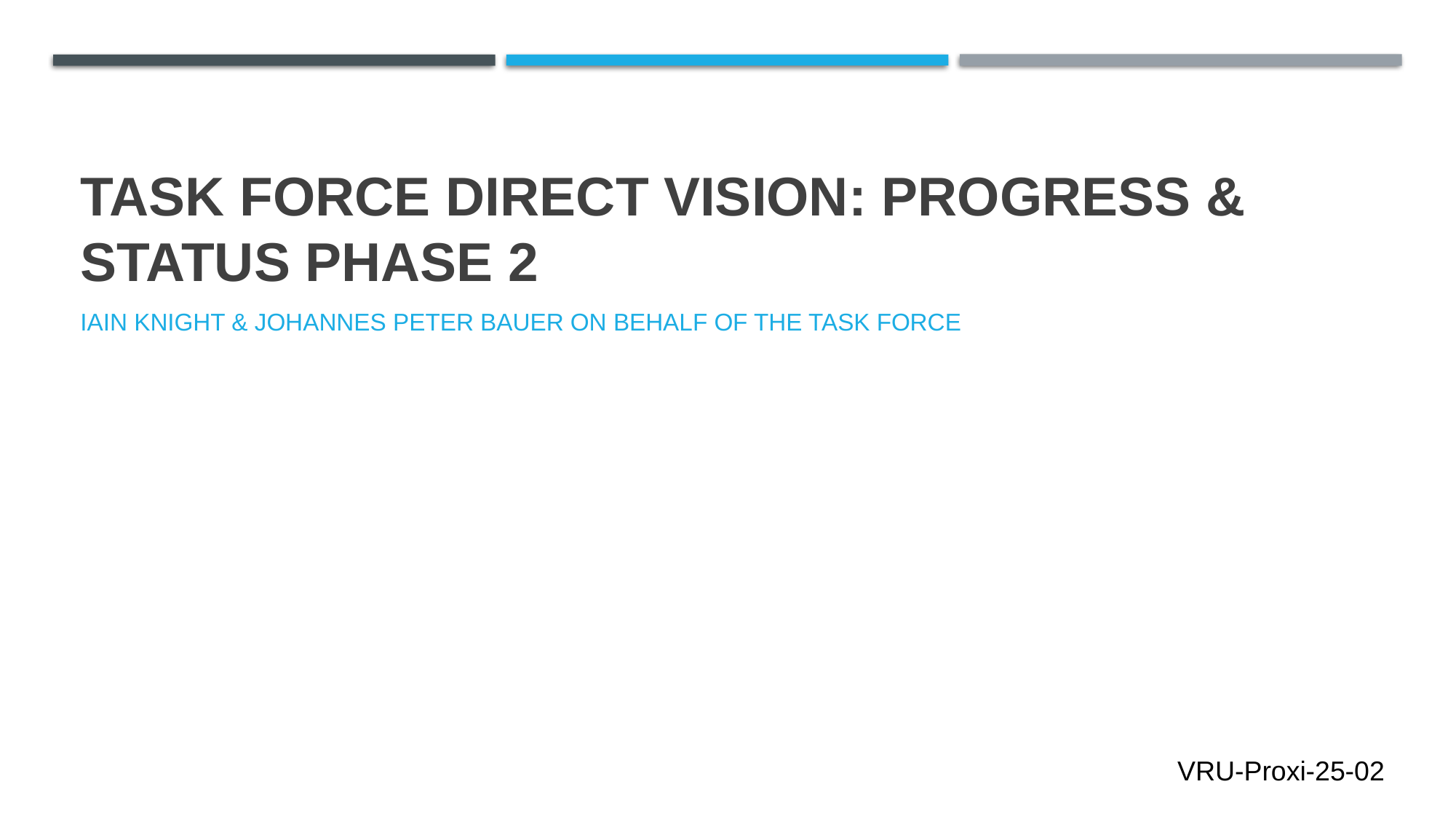

# Task Force Direct Vision: Progress & Status Phase 2
Iain Knight & Johannes Peter Bauer on behalf of the Task force
VRU-Proxi-25-02